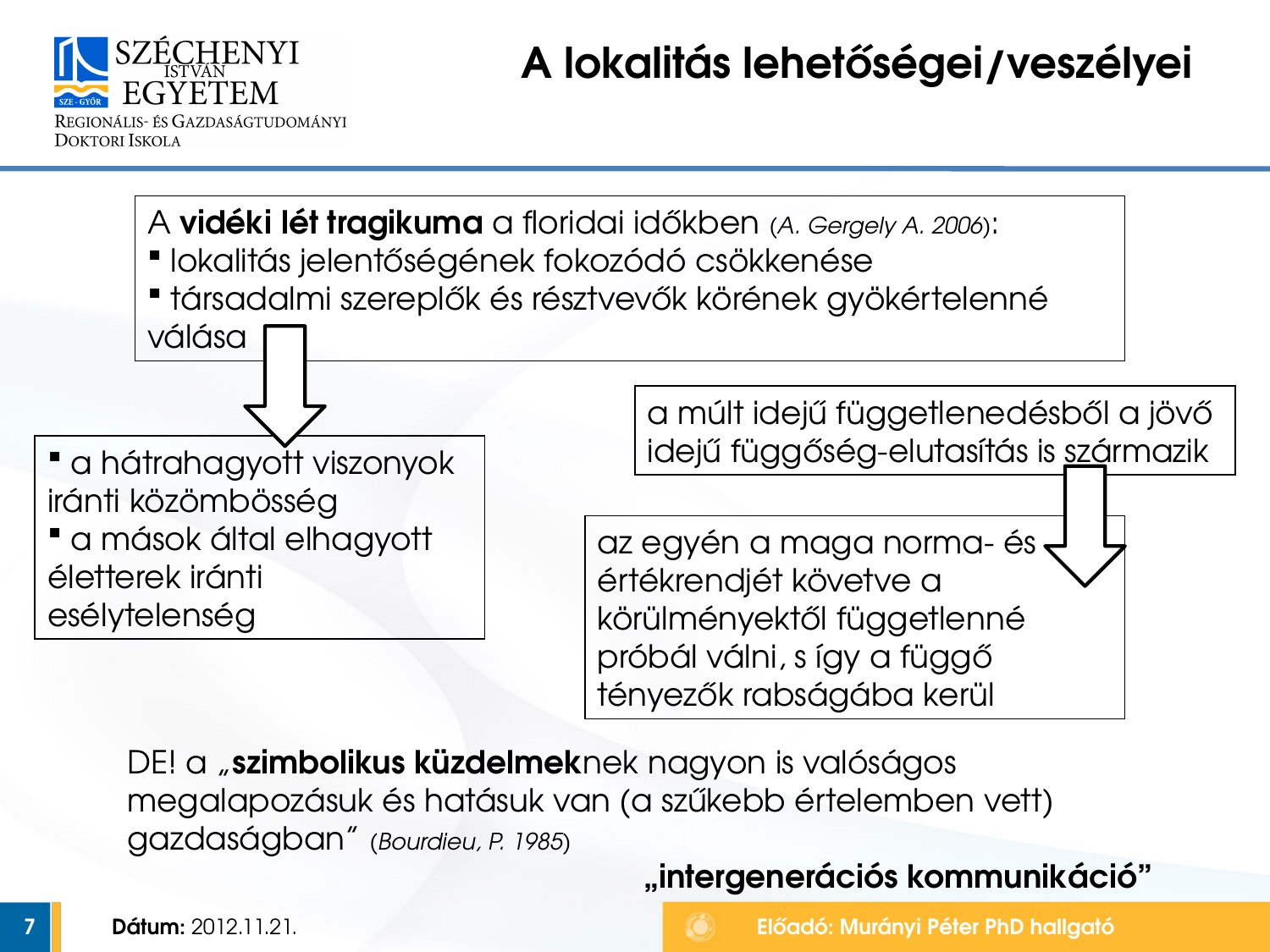

# A lokalitás lehetőségei/veszélyei
A vidéki lét tragikuma a floridai időkben (A. Gergely A. 2006):
 lokalitás jelentőségének fokozódó csökkenése
 társadalmi szereplők és résztvevők körének gyökértelenné válása

a múlt idejű függetlenedésből a jövő idejű függőség-elutasítás is származik
 a hátrahagyott viszonyok iránti közömbösség
 a mások által elhagyott életterek iránti esélytelenség

az egyén a maga norma- és értékrendjét követve a körülményektől függetlenné próbál válni, s így a függő tényezők rabságába kerül
DE! a „szimbolikus küzdelmeknek nagyon is valóságos megalapozásuk és hatásuk van (a szűkebb értelemben vett) gazdaságban” (Bourdieu, P. 1985)
„intergenerációs kommunikáció”
7
Dátum: 2012.11.21.
Előadó: Murányi Péter PhD hallgató